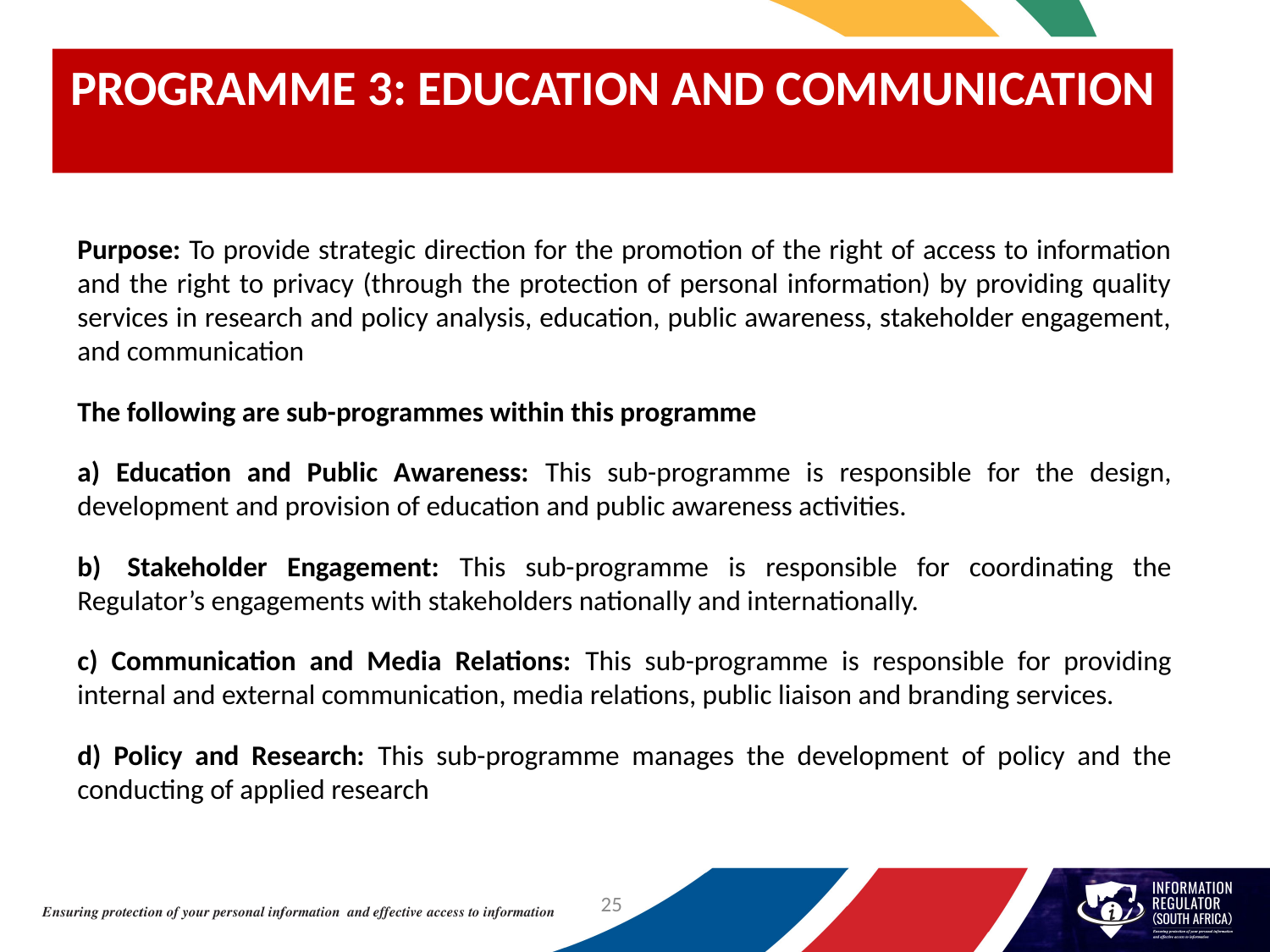

# PROGRAMME 3: EDUCATION AND COMMUNICATION
Purpose: To provide strategic direction for the promotion of the right of access to information and the right to privacy (through the protection of personal information) by providing quality services in research and policy analysis, education, public awareness, stakeholder engagement, and communication
The following are sub-programmes within this programme
a) Education and Public Awareness: This sub-programme is responsible for the design, development and provision of education and public awareness activities.
b)  Stakeholder Engagement: This sub-programme is responsible for coordinating the Regulator’s engagements with stakeholders nationally and internationally.
c) Communication and Media Relations: This sub-programme is responsible for providing internal and external communication, media relations, public liaison and branding services.
d) Policy and Research: This sub-programme manages the development of policy and the conducting of applied research

25